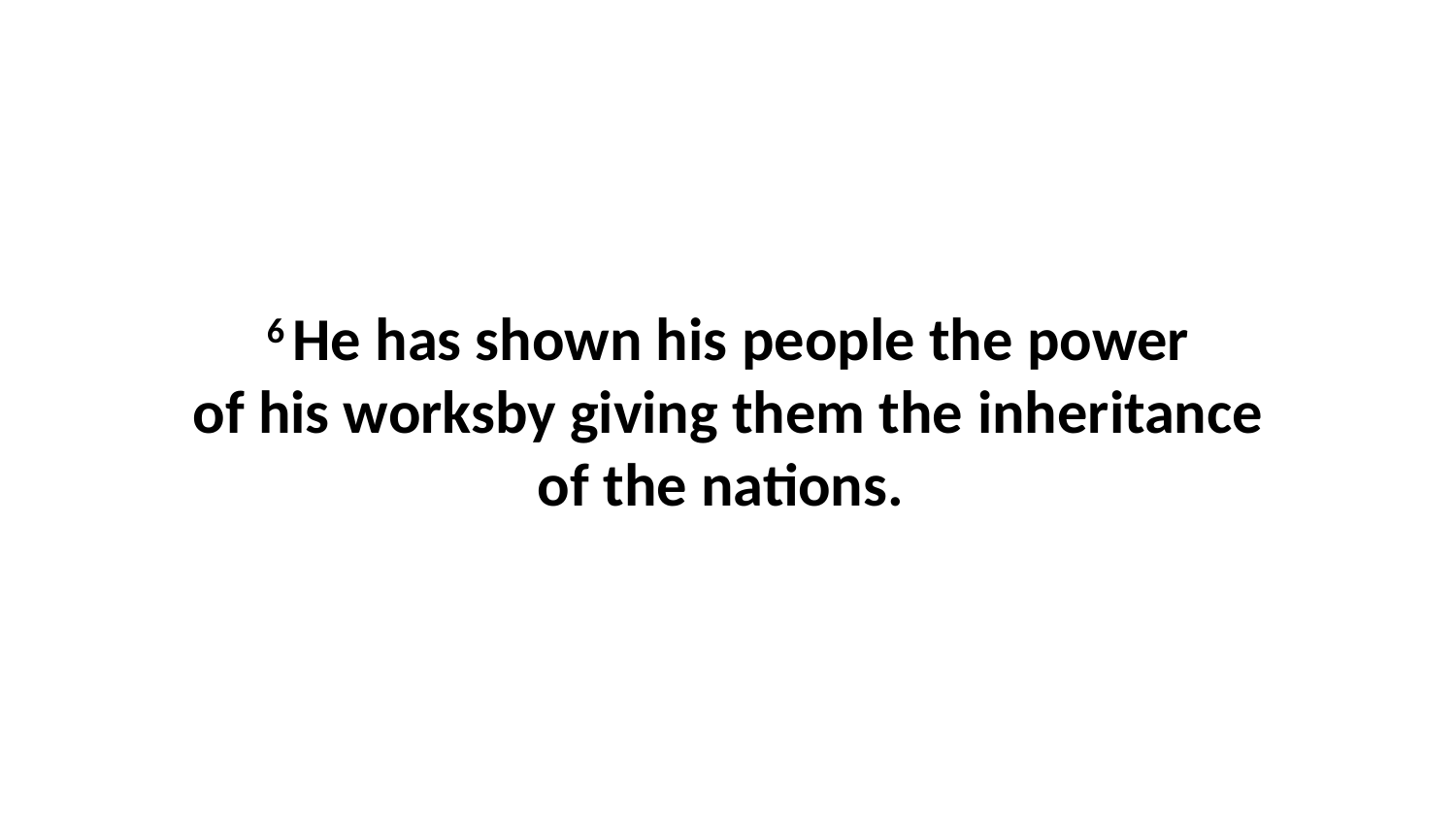

6 He has shown his people the power of his worksby giving them the inheritance of the nations.